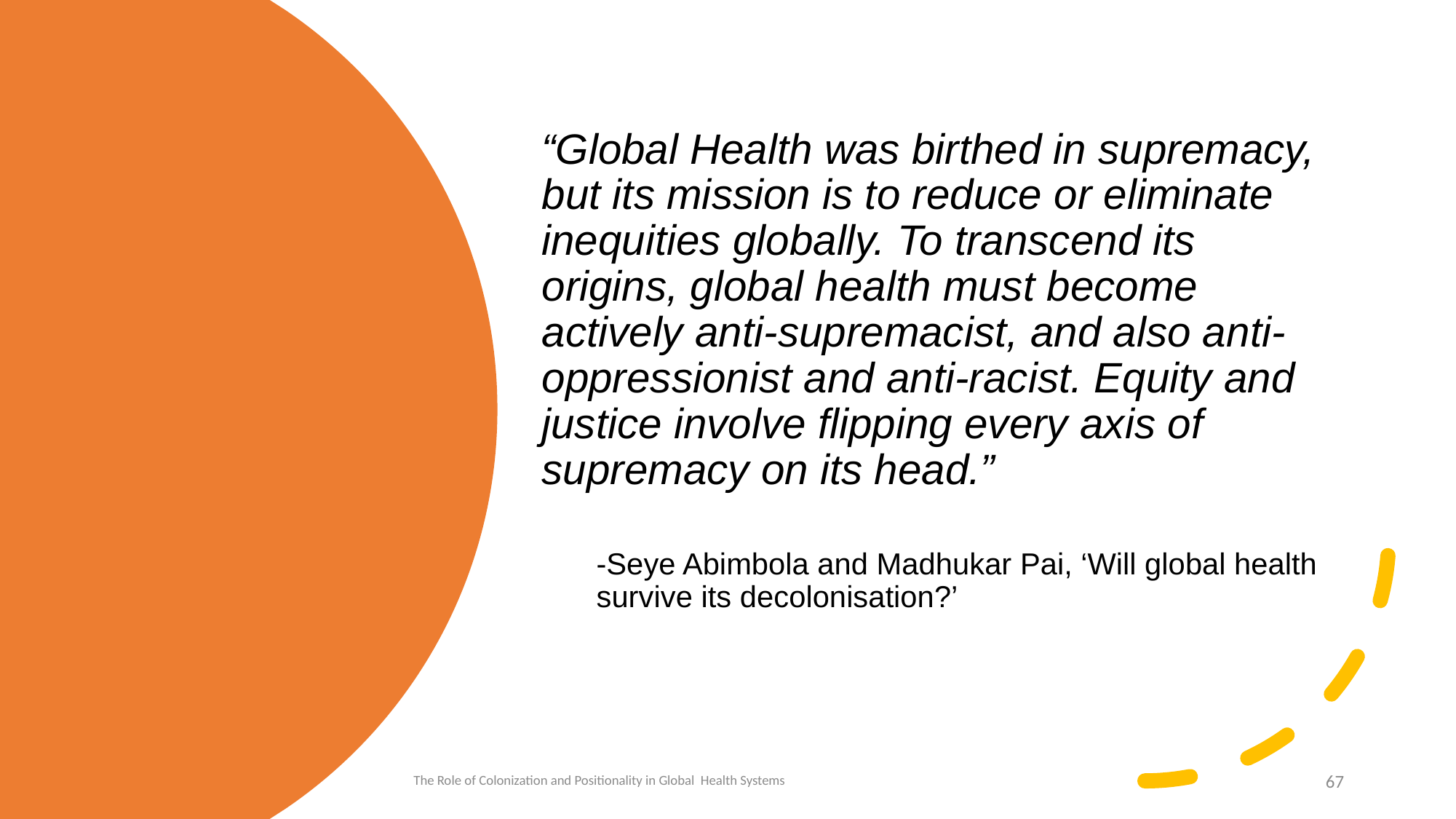

“Global Health was birthed in supremacy, but its mission is to reduce or eliminate inequities globally. To transcend its origins, global health must become actively anti-supremacist, and also anti-oppressionist and anti-racist. Equity and justice involve flipping every axis of supremacy on its head.”

-Seye Abimbola and Madhukar Pai, ‘Will global health survive its decolonisation?’

The Role of Colonization and Positionality in Global  Health Systems
67